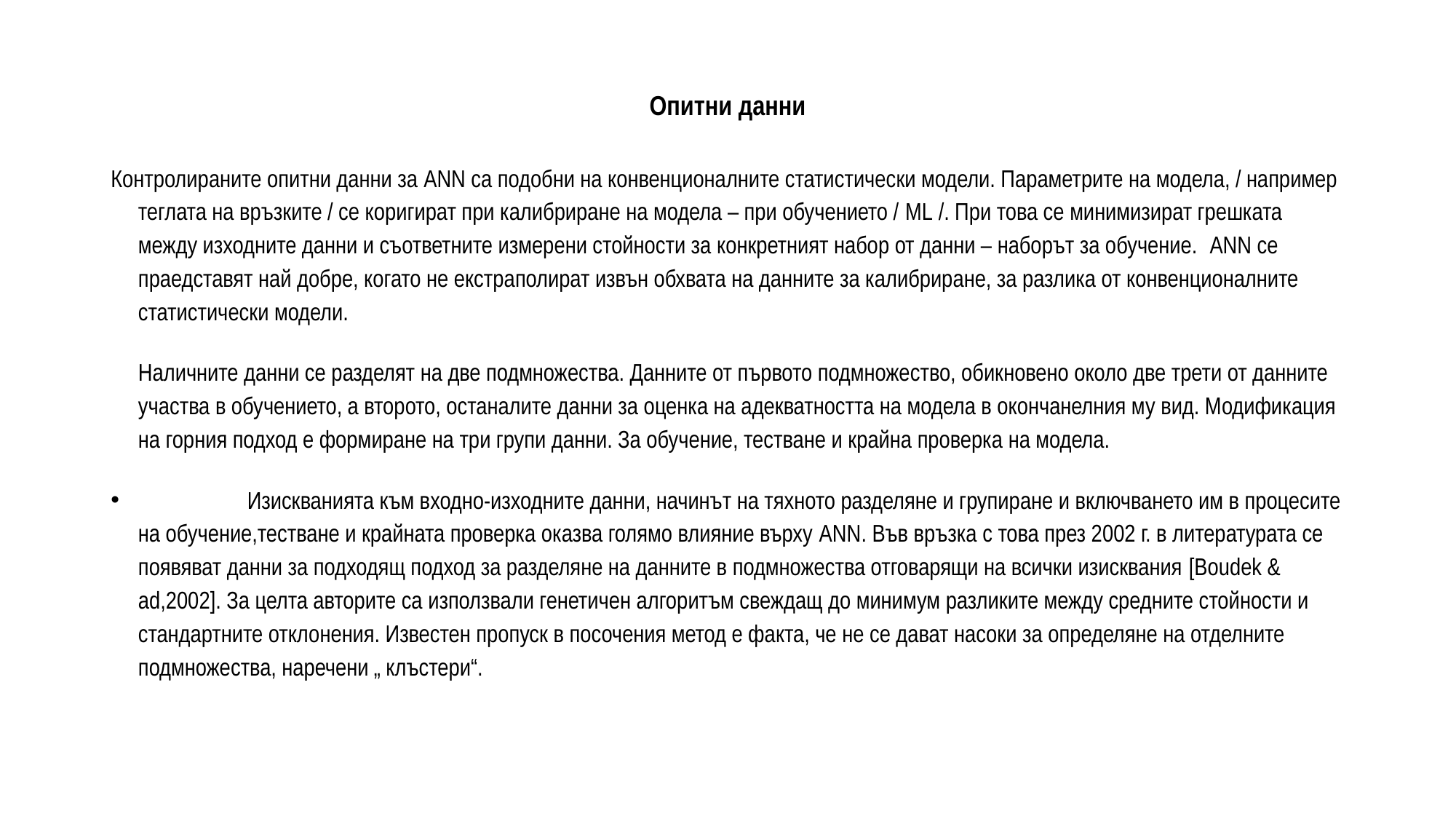

# Опитни данни
Контролираните опитни данни за ANN са подобни на конвенционалните статистически модели. Параметрите на модела, / например теглата на връзките / се коригират при калибриране на модела – при обучението / ML /. При това се минимизират грешката между изходните данни и съответните измерени стойности за конкретният набор от данни – наборът за обучение.  ANN се праедставят най добре, когато не екстраполират извън обхвата на данните за калибриране, за разлика от конвенционалните статистически модели.
	Наличните данни се разделят на две подмножества. Данните от първото подмножество, обикновено около две трети от данните участва в обучението, а второто, останалите данни за оценка на адекватността на модела в окончанелния му вид. Модификация на горния подход е формиране на три групи данни. За обучение, тестване и крайна проверка на модела.
	Изискванията към входно-изходните данни, начинът на тяхното разделяне и групиране и включването им в процесите на обучение,тестване и крайната проверка оказва голямо влияние върху ANN. Във връзка с това през 2002 г. в литературата се появяват данни за подходящ подход за разделяне на данните в подмножества отговарящи на всички изисквания [Boudek & ad,2002]. За целта авторите са използвали генетичен алгоритъм свеждащ до минимум разликите между средните стойности и стандартните отклонения. Известен пропуск в посочения метод е факта, че не се дават насоки за определяне на отделните подмножества, наречени „ клъстери“.